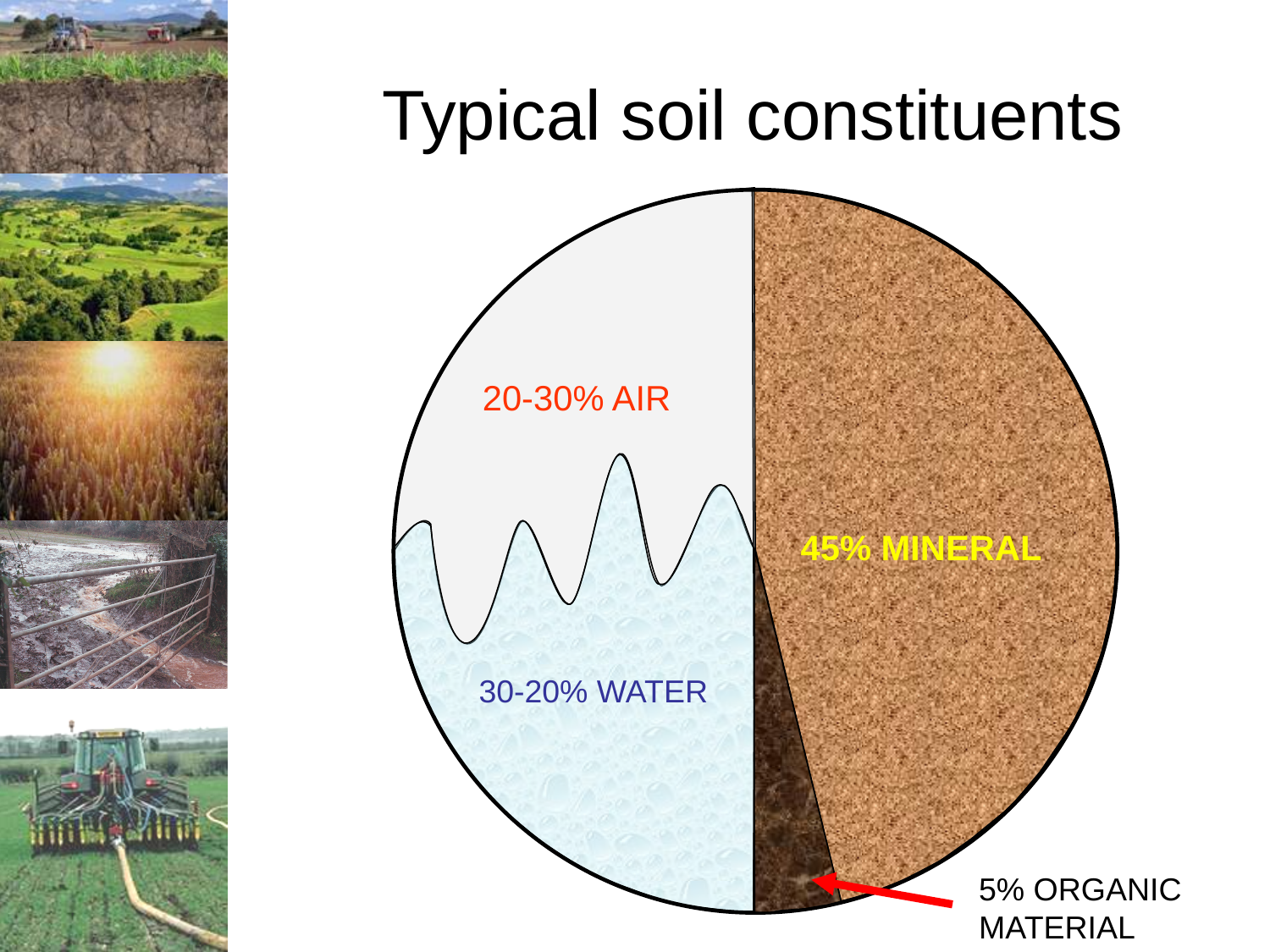

# Typical soil constituents

20-30% AIR

45% MINERAL

30-20% WATER
5% ORGANIC MATERIAL